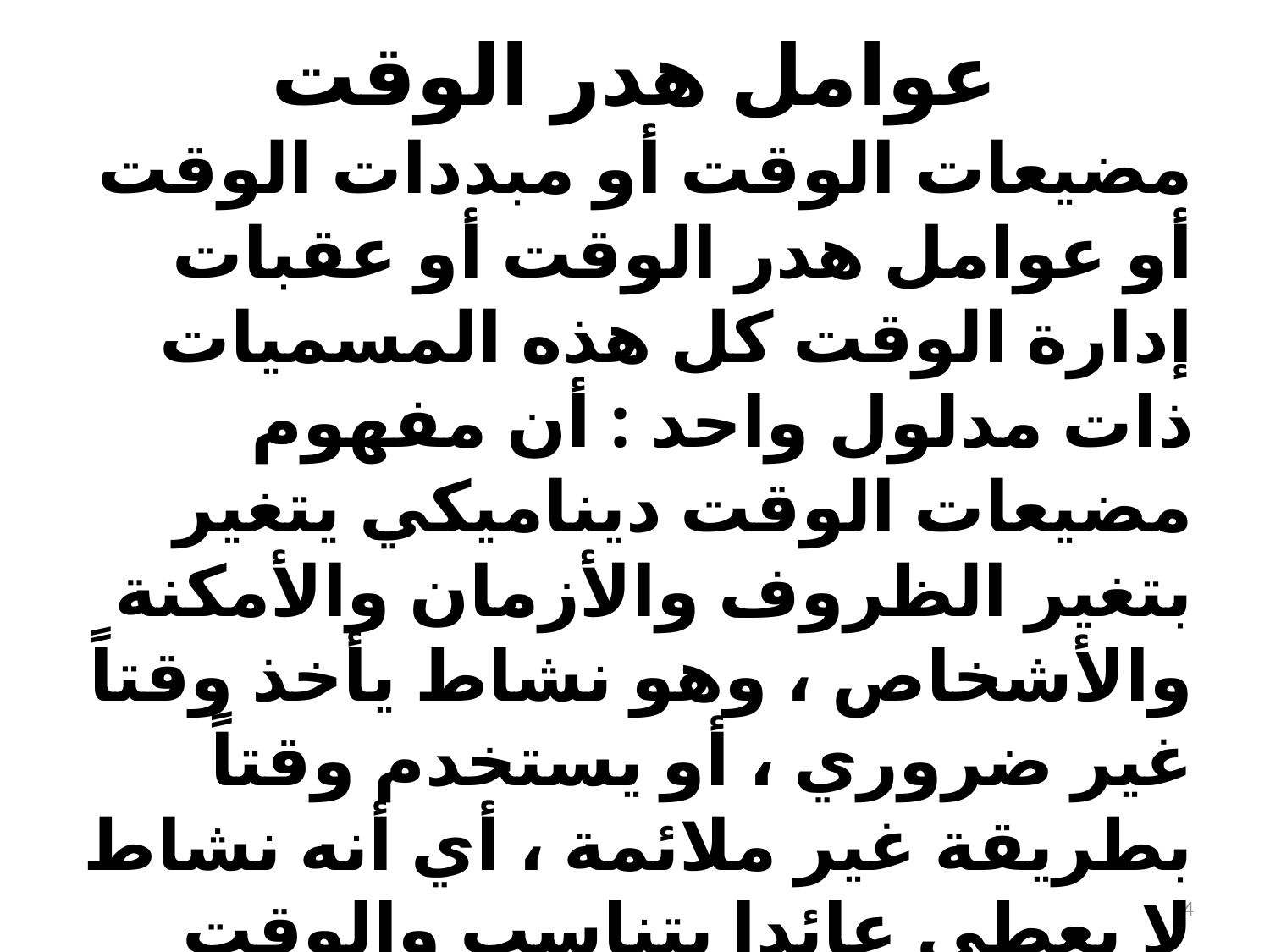

عوامل هدر الوقت

مضيعات الوقت أو مبددات الوقت أو عوامل هدر الوقت أو عقبات إدارة الوقت كل هذه المسميات ذات مدلول واحد : أن مفهوم مضيعات الوقت ديناميكي يتغير بتغير الظروف والأزمان والأمكنة والأشخاص ، وهو نشاط يأخذ وقتاً غير ضروري ، أو يستخدم وقتاً بطريقة غير ملائمة ، أي أنه نشاط لا يعطي عائدا يتناسب والوقت المبذول من أجله.
4